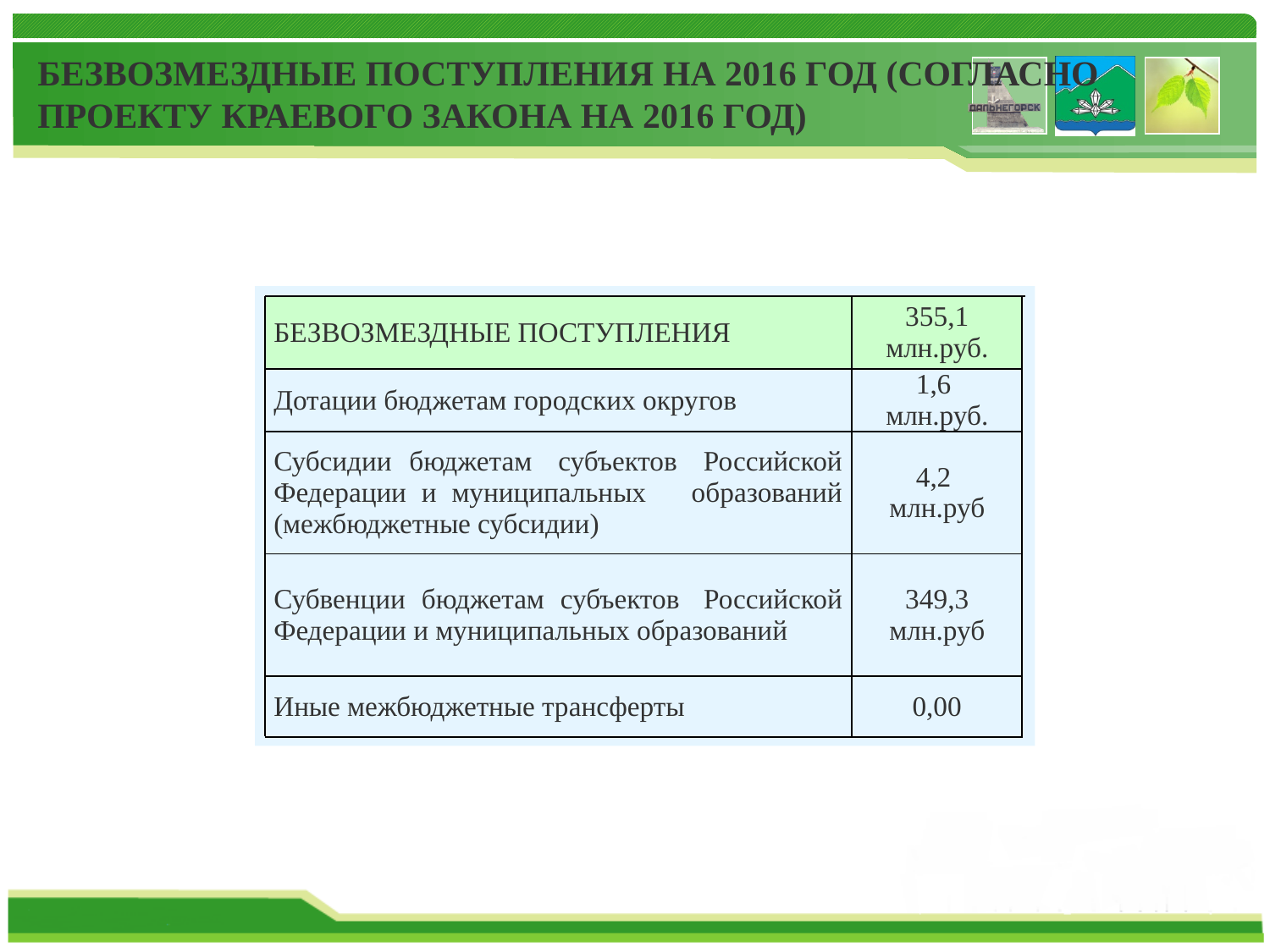

# БЕЗВОЗМЕЗДНЫЕ ПОСТУПЛЕНИЯ НА 2016 ГОД (СОГЛАСНО ПРОЕКТУ КРАЕВОГО ЗАКОНА НА 2016 ГОД)

| БЕЗВОЗМЕЗДНЫЕ ПОСТУПЛЕНИЯ | 355,1 млн.руб. |
| --- | --- |
| Дотации бюджетам городских округов | 1,6 млн.руб. |
| Субсидии бюджетам субъектов Российской Федерации и муниципальных образований (межбюджетные субсидии) | 4,2 млн.руб |
| Субвенции бюджетам субъектов Российской Федерации и муниципальных образований | 349,3 млн.руб |
| Иные межбюджетные трансферты | 0,00 |